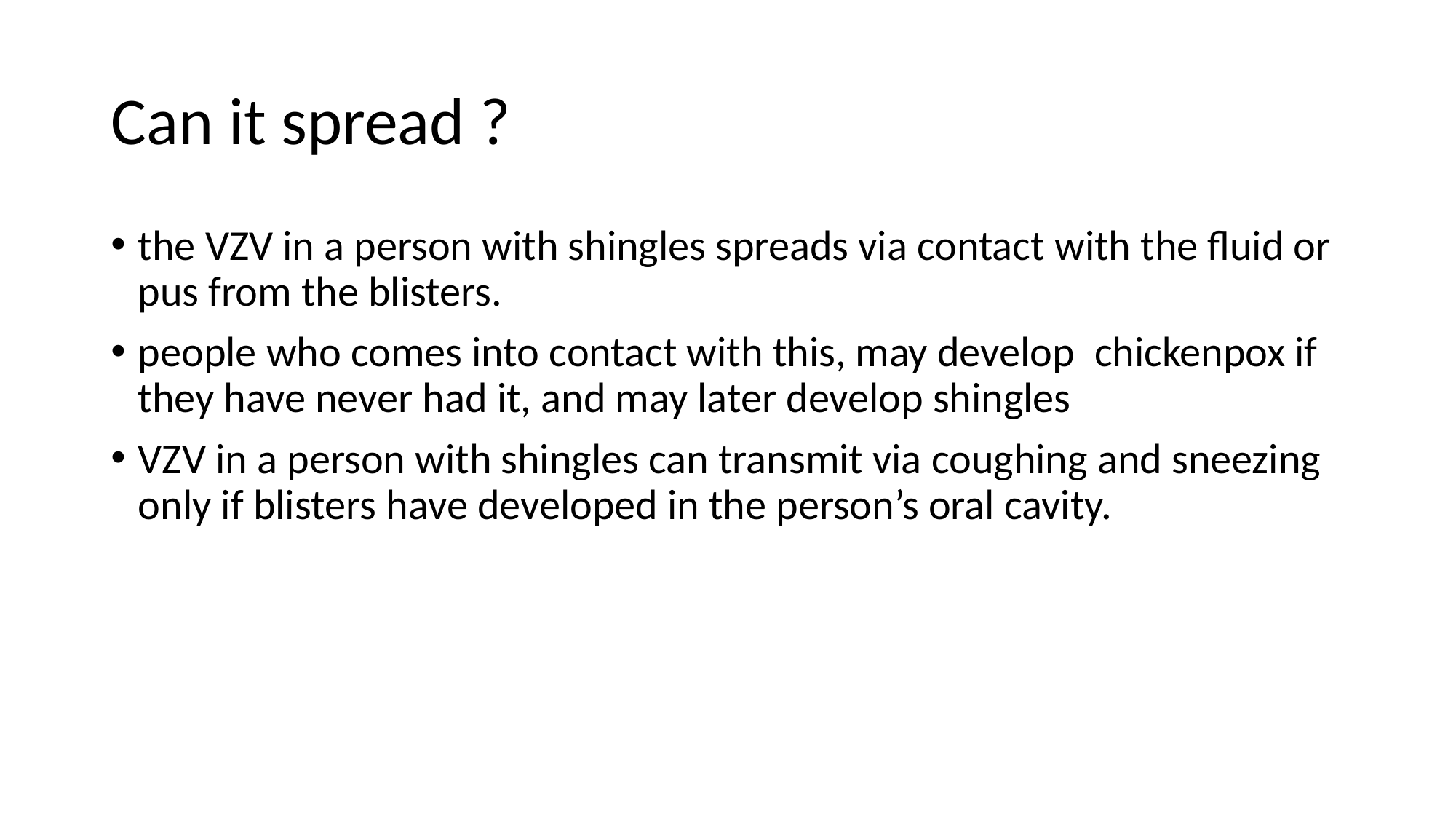

# Can it spread ?
the VZV in a person with shingles spreads via contact with the fluid or pus from the blisters.
people who comes into contact with this, may develop  chickenpox if they have never had it, and may later develop shingles
VZV in a person with shingles can transmit via coughing and sneezing only if blisters have developed in the person’s oral cavity.